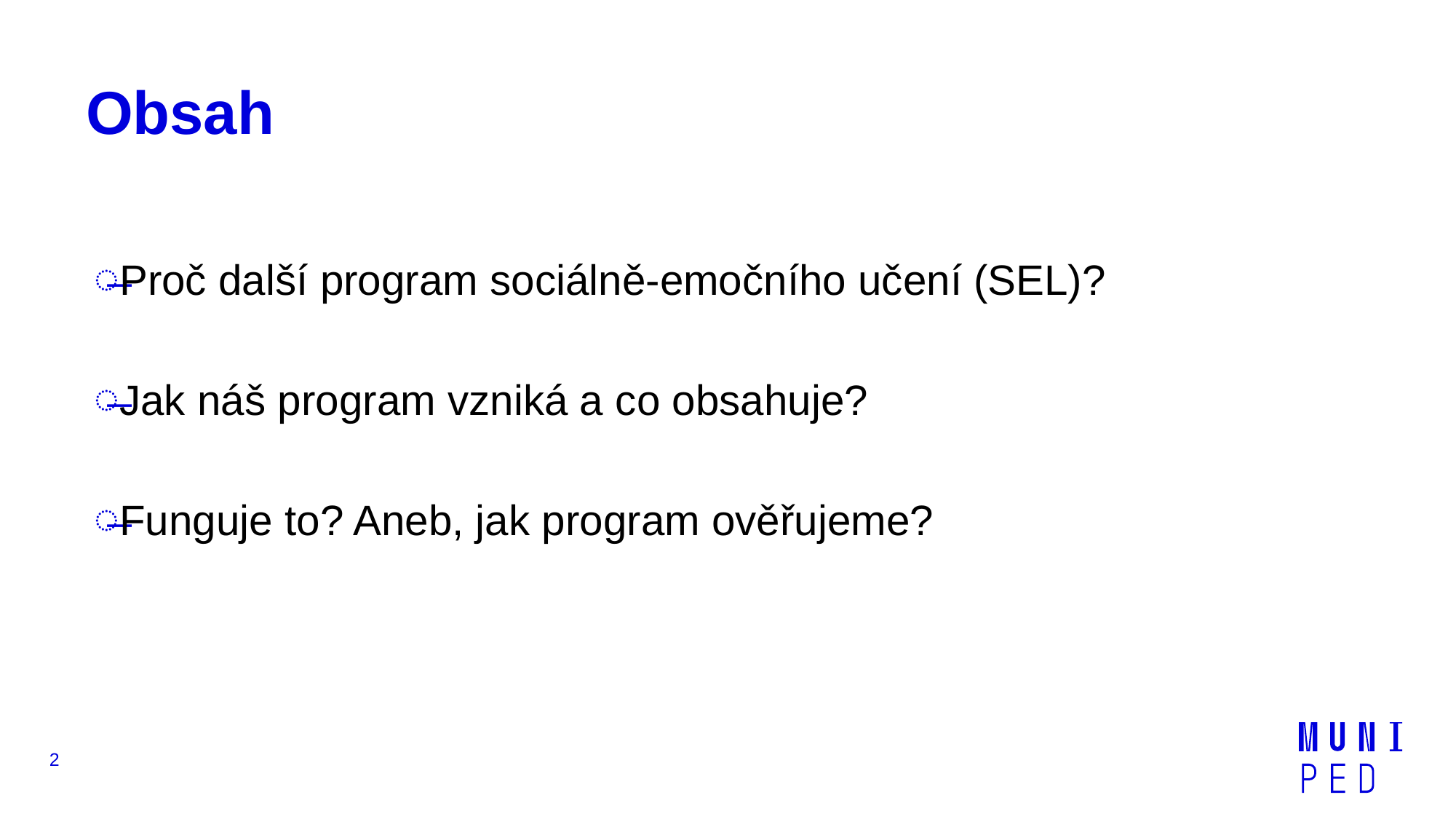

# Obsah
Proč další program sociálně-emočního učení (SEL)?
Jak náš program vzniká a co obsahuje?
Funguje to? Aneb, jak program ověřujeme?
2